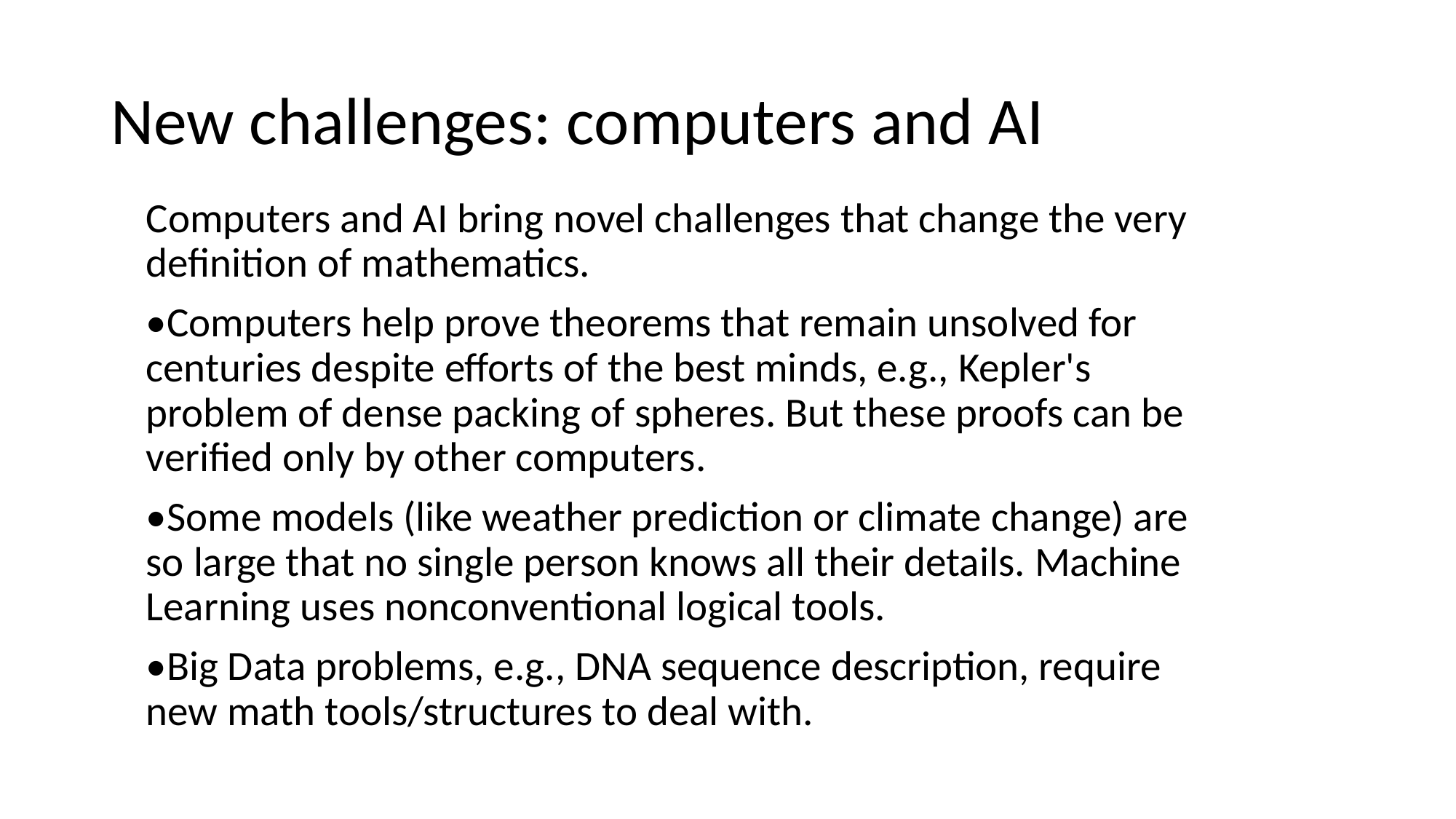

# New challenges: computers and AI
Computers and AI bring novel challenges that change the very definition of mathematics.
•Computers help prove theorems that remain unsolved for centuries despite efforts of the best minds, e.g., Kepler's problem of dense packing of spheres. But these proofs can be verified only by other computers.
•Some models (like weather prediction or climate change) are so large that no single person knows all their details. Machine Learning uses nonconventional logical tools.
•Big Data problems, e.g., DNA sequence description, require new math tools/structures to deal with.